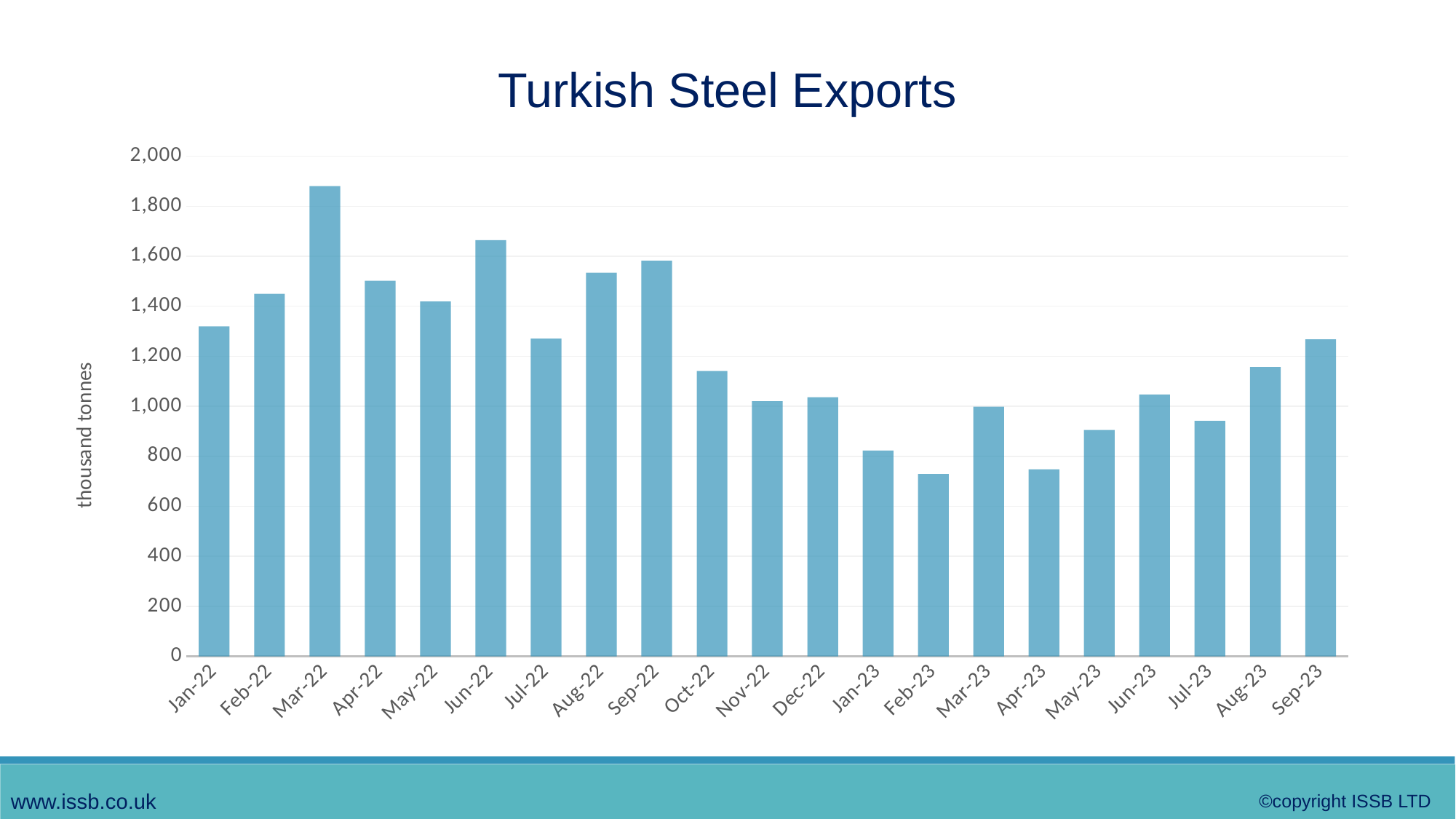

Turkish Steel Exports

### Chart

| Category | Tonnes |
|---|---|
| 44562 | 1319.616 |
| 44593 | 1449.963 |
| 44621 | 1880.518 |
| 44652 | 1502.271 |
| 44682 | 1418.94 |
| 44713 | 1664.717 |
| 44743 | 1270.339 |
| 44774 | 1534.135 |
| 44805 | 1581.858 |
| 44835 | 1141.226 |
| 44866 | 1020.128 |
| 44896 | 1035.971 |
| 44927 | 822.701 |
| 44958 | 728.984 |
| 44986 | 998.117 |
| 45017 | 747.761 |
| 45047 | 905.389 |
| 45078 | 1047.486 |
| 45108 | 941.747 |
| 45139 | 1156.849 |
| 45170 | 1267.342 |
www.issb.co.uk
©copyright ISSB LTD